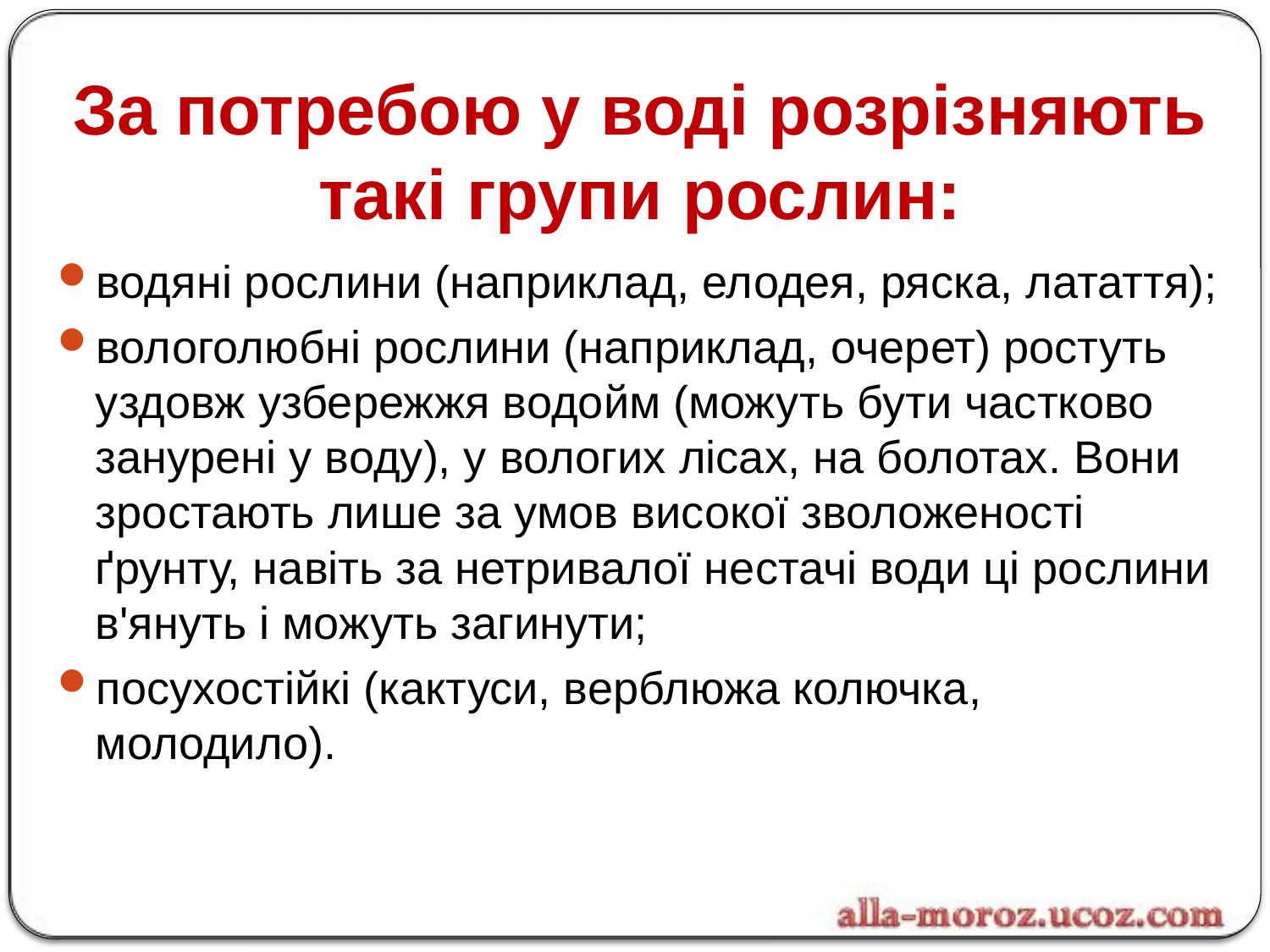

# За потребою у воді розрізняють такі групи рослин:
водяні рослини (наприклад, елодея, ряска, латаття);
вологолюбні рослини (наприклад, очерет) ростуть уздовж узбережжя водойм (можуть бути частково занурені у воду), у вологих лісах, на болотах. Вони зростають лише за умов високої зволоженості ґрунту, навіть за нетривалої нестачі води ці рослини в'януть і можуть загинути;
посухостійкі (кактуси, верблюжа колючка, молодило).